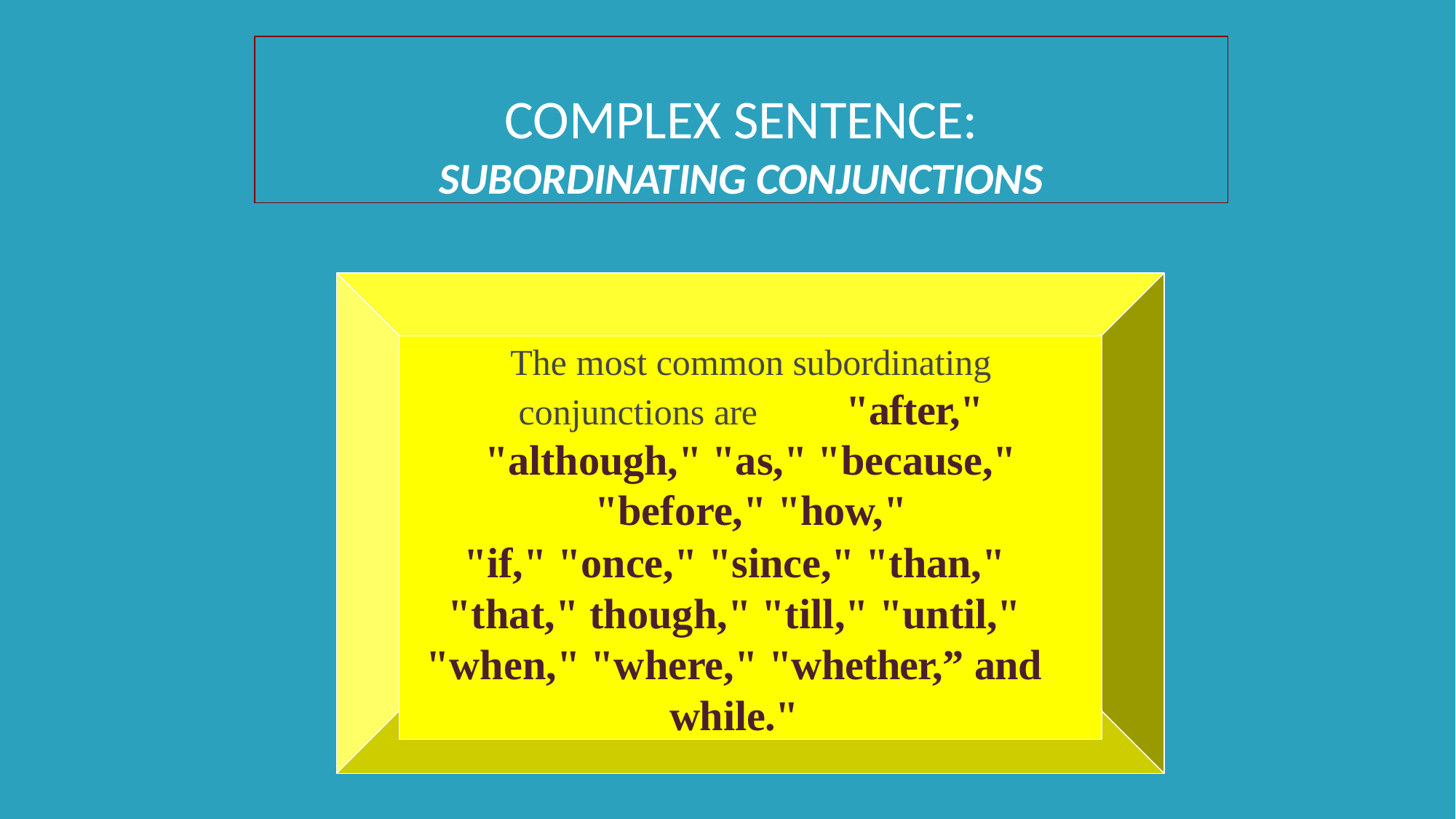

COMPLEX SENTENCE:
SUBORDINATING CONJUNCTIONS

The most common subordinating conjunctions are	"after," "although," "as," "because," "before," "how,"
"if," "once," "since," "than,"
"that," though," "till," "until,"
"when," "where," "whether,” and
while."